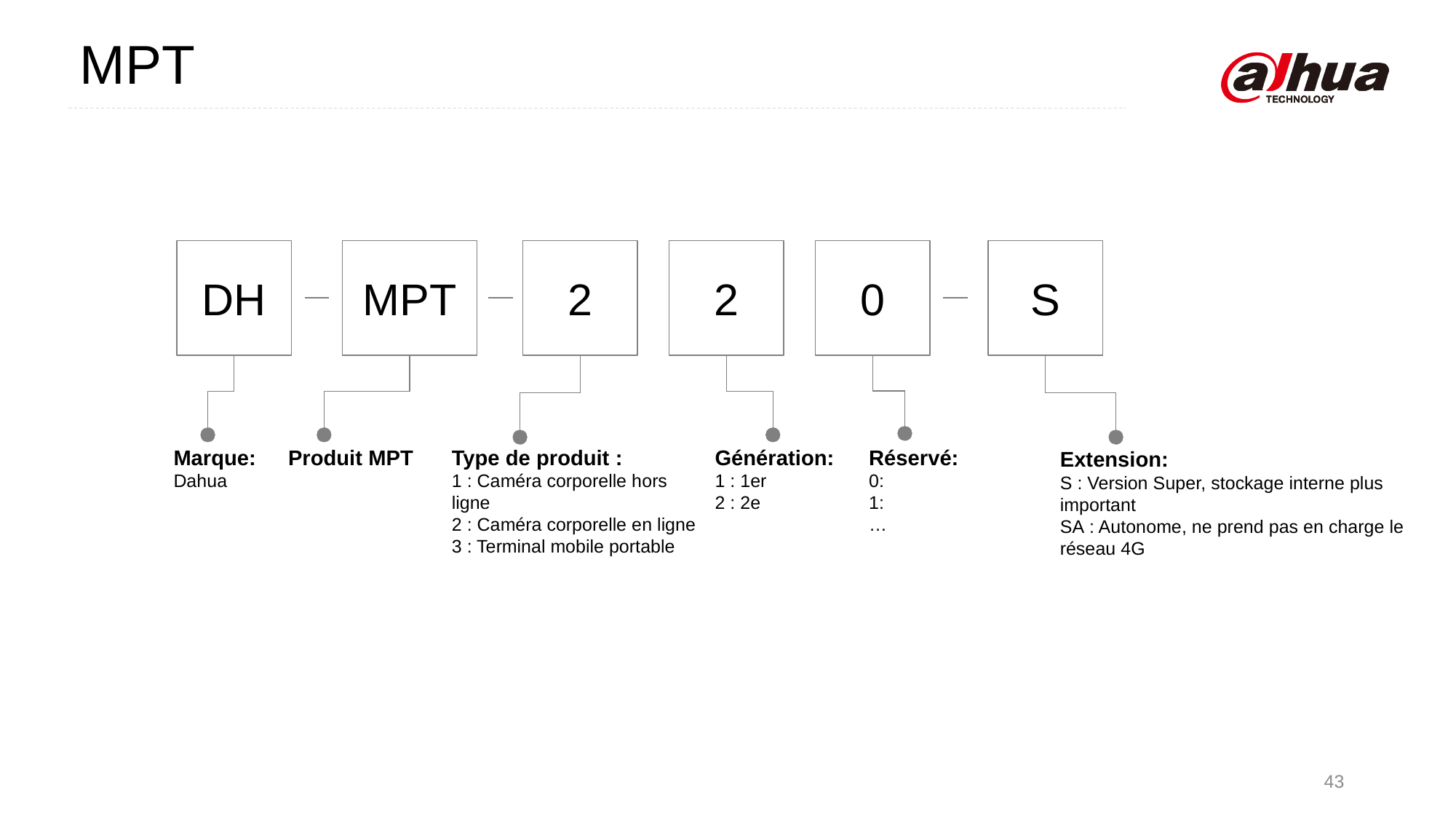

MPT
DH
MPT
2
2
0
S

Marque:
Dahua
Produit MPT

Type de produit :
1 : Caméra corporelle hors ligne
2 : Caméra corporelle en ligne
3 : Terminal mobile portable
Génération:
1 : 1er
2 : 2e
Réservé:
0:
1:
…
Extension:
S : Version Super, stockage interne plus important
SA : Autonome, ne prend pas en charge le réseau 4G
43